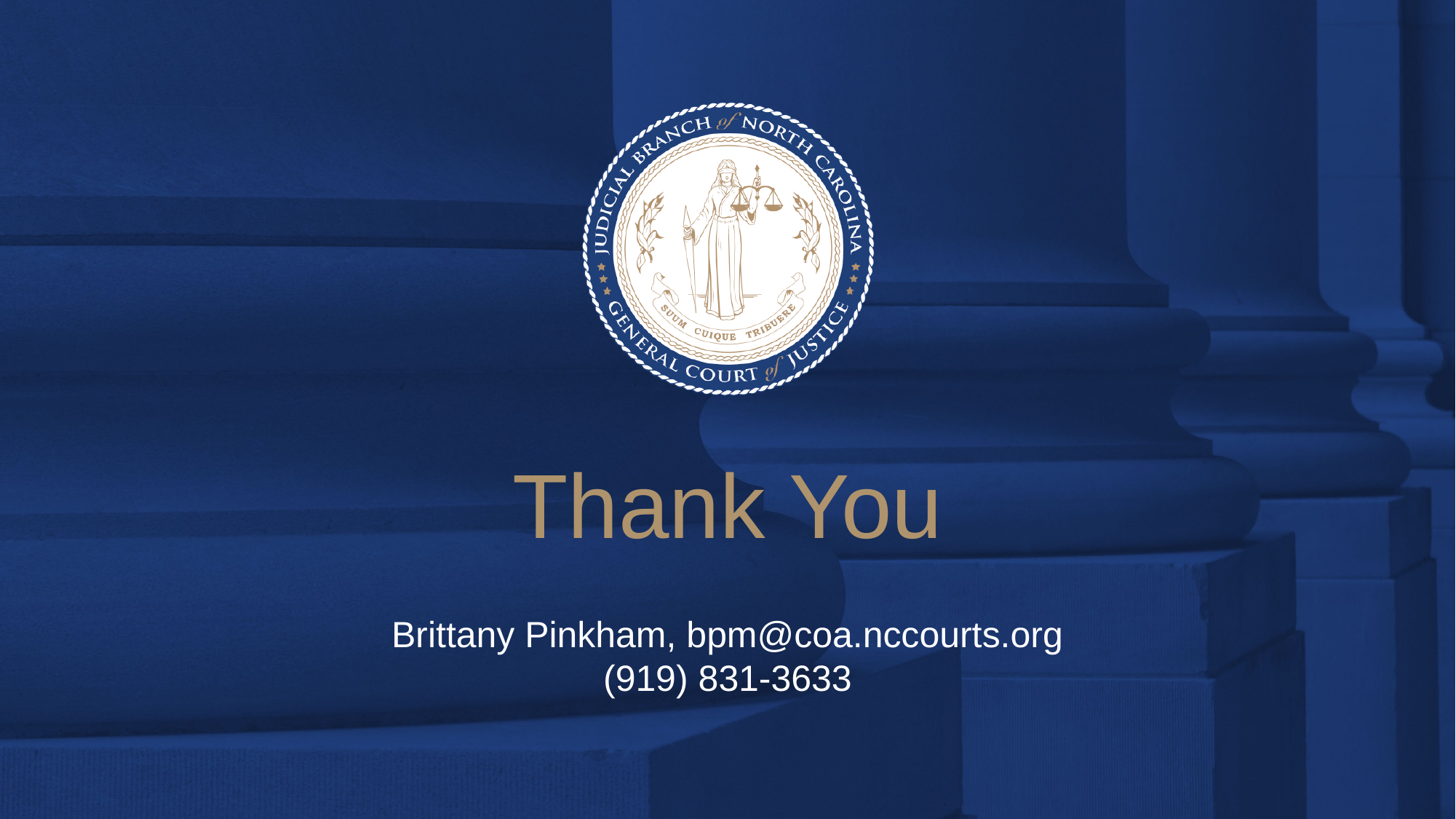

# Thank You
Brittany Pinkham, bpm@coa.nccourts.org
(919) 831-3633